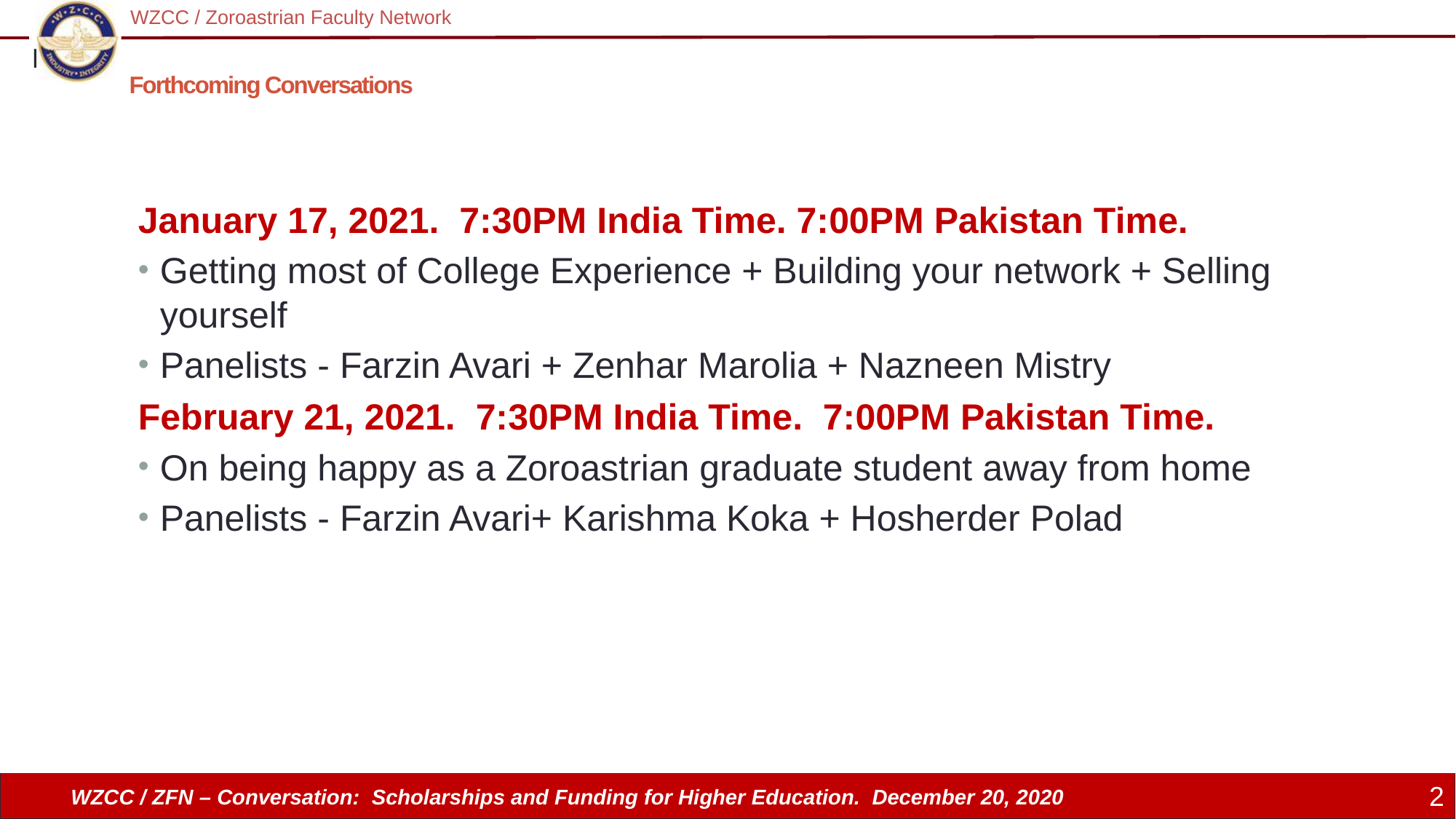

# Forthcoming Conversations
January 17, 2021.  7:30PM India Time. 7:00PM Pakistan Time.
Getting most of College Experience + Building your network + Selling yourself
Panelists - Farzin Avari + Zenhar Marolia + Nazneen Mistry
February 21, 2021.  7:30PM India Time.  7:00PM Pakistan Time.
On being happy as a Zoroastrian graduate student away from home
Panelists - Farzin Avari+ Karishma Koka + Hosherder Polad